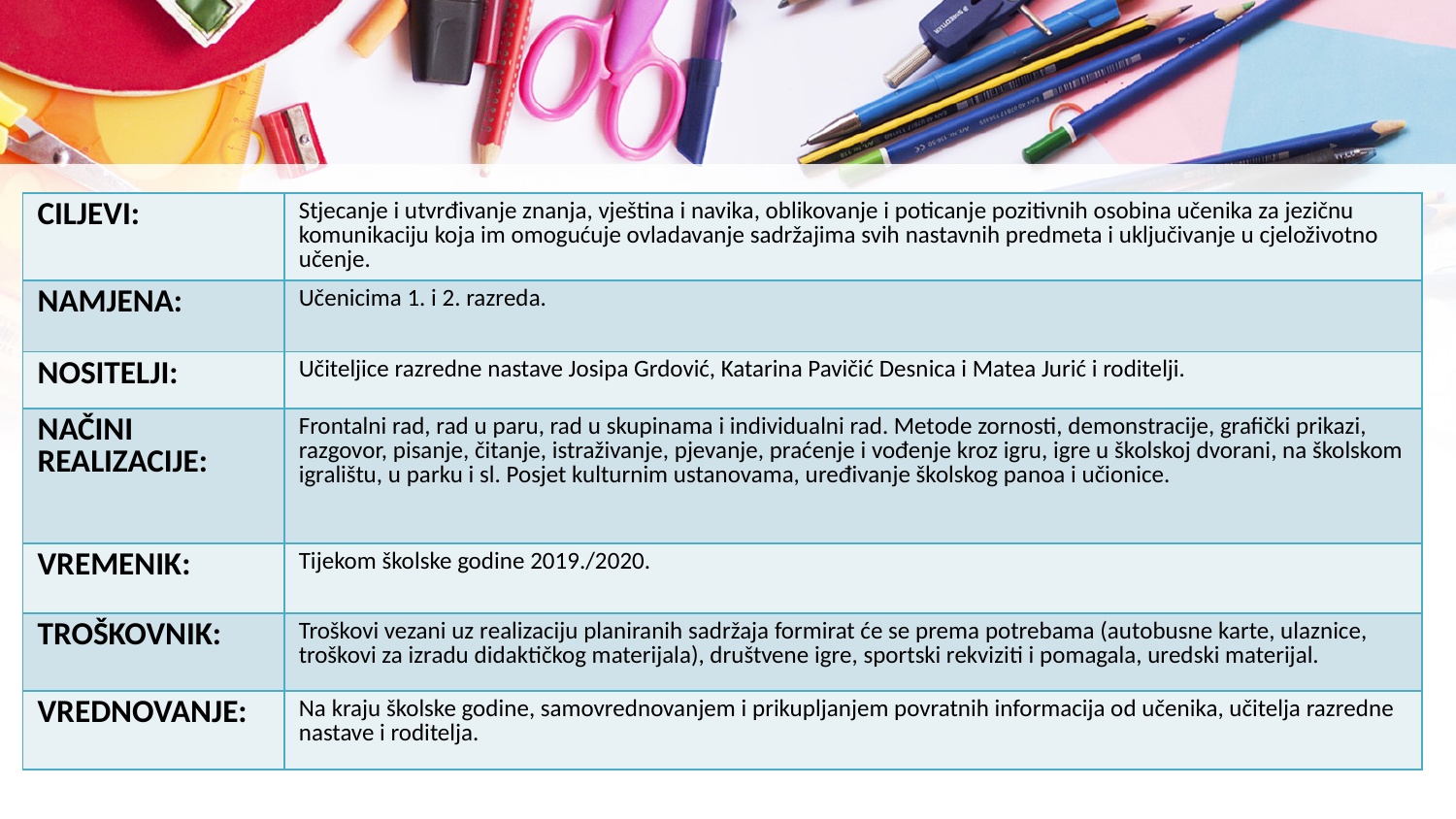

| CILJEVI: | Stjecanje i utvrđivanje znanja, vještina i navika, oblikovanje i poticanje pozitivnih osobina učenika za jezičnu komunikaciju koja im omogućuje ovladavanje sadržajima svih nastavnih predmeta i uključivanje u cjeloživotno učenje. |
| --- | --- |
| NAMJENA: | Učenicima 1. i 2. razreda. |
| NOSITELJI: | Učiteljice razredne nastave Josipa Grdović, Katarina Pavičić Desnica i Matea Jurić i roditelji. |
| NAČINI REALIZACIJE: | Frontalni rad, rad u paru, rad u skupinama i individualni rad. Metode zornosti, demonstracije, grafički prikazi, razgovor, pisanje, čitanje, istraživanje, pjevanje, praćenje i vođenje kroz igru, igre u školskoj dvorani, na školskom igralištu, u parku i sl. Posjet kulturnim ustanovama, uređivanje školskog panoa i učionice. |
| VREMENIK: | Tijekom školske godine 2019./2020. |
| TROŠKOVNIK: | Troškovi vezani uz realizaciju planiranih sadržaja formirat će se prema potrebama (autobusne karte, ulaznice, troškovi za izradu didaktičkog materijala), društvene igre, sportski rekviziti i pomagala, uredski materijal. |
| VREDNOVANJE: | Na kraju školske godine, samovrednovanjem i prikupljanjem povratnih informacija od učenika, učitelja razredne nastave i roditelja. |